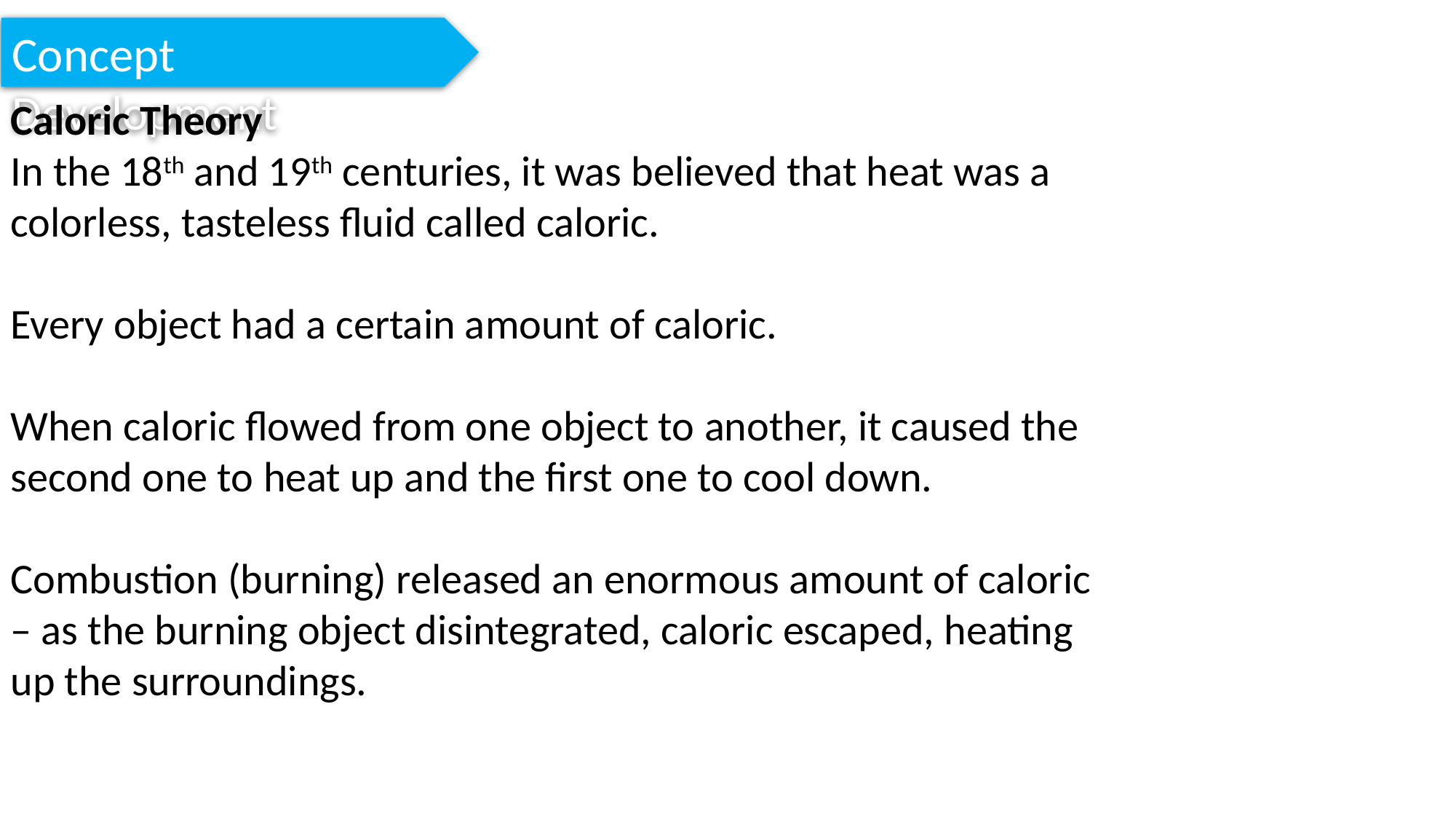

Concept Development
Caloric Theory
In the 18th and 19th centuries, it was believed that heat was a colorless, tasteless fluid called caloric.

Every object had a certain amount of caloric.

When caloric flowed from one object to another, it caused the second one to heat up and the first one to cool down.

Combustion (burning) released an enormous amount of caloric – as the burning object disintegrated, caloric escaped, heating up the surroundings.